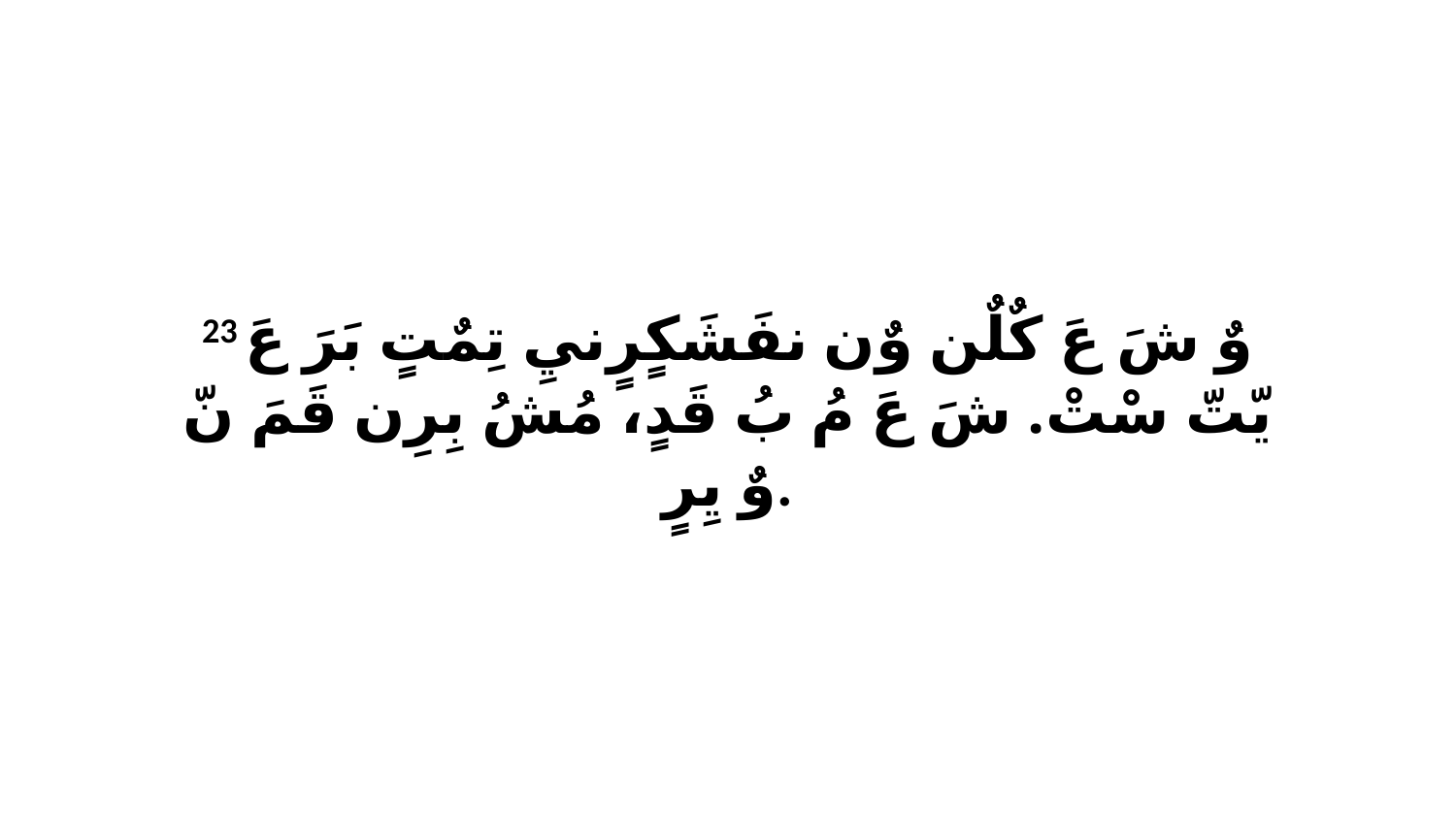

23 وٌ شَ عَ كٌلٌن وٌن نفَشَكٍرٍنيِ تِمٌتٍ بَرَ عَ يّتّ سْتْ. شَ عَ مُ بُ قَدٍ، مُشُ بِرِن قَمَ نّ وٌ يِرٍ.